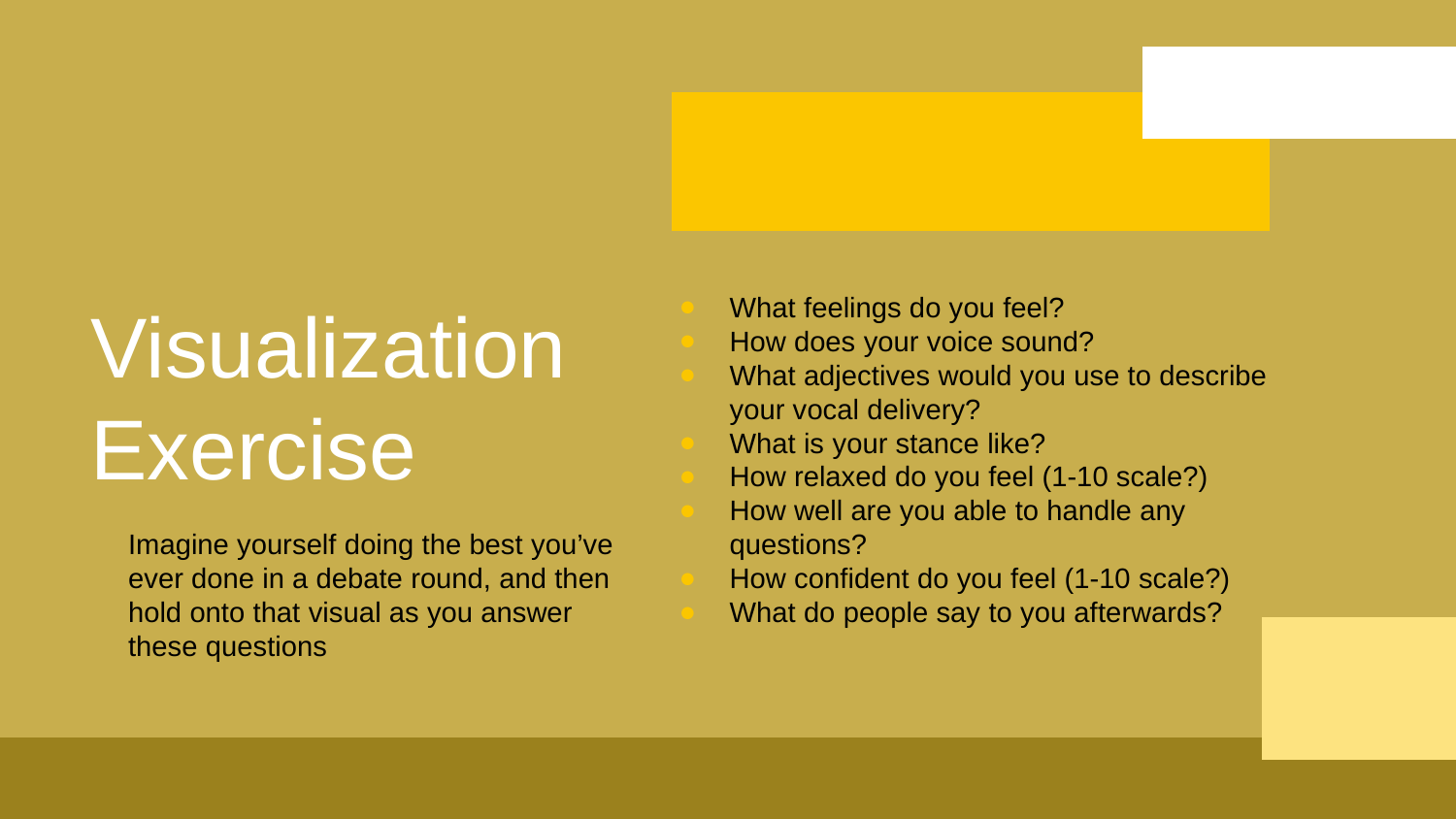

# Visualization Exercise
What feelings do you feel?
How does your voice sound?
What adjectives would you use to describe your vocal delivery?
What is your stance like?
How relaxed do you feel (1-10 scale?)
How well are you able to handle any questions?
How confident do you feel (1-10 scale?)
What do people say to you afterwards?
Imagine yourself doing the best you’ve ever done in a debate round, and then hold onto that visual as you answer these questions